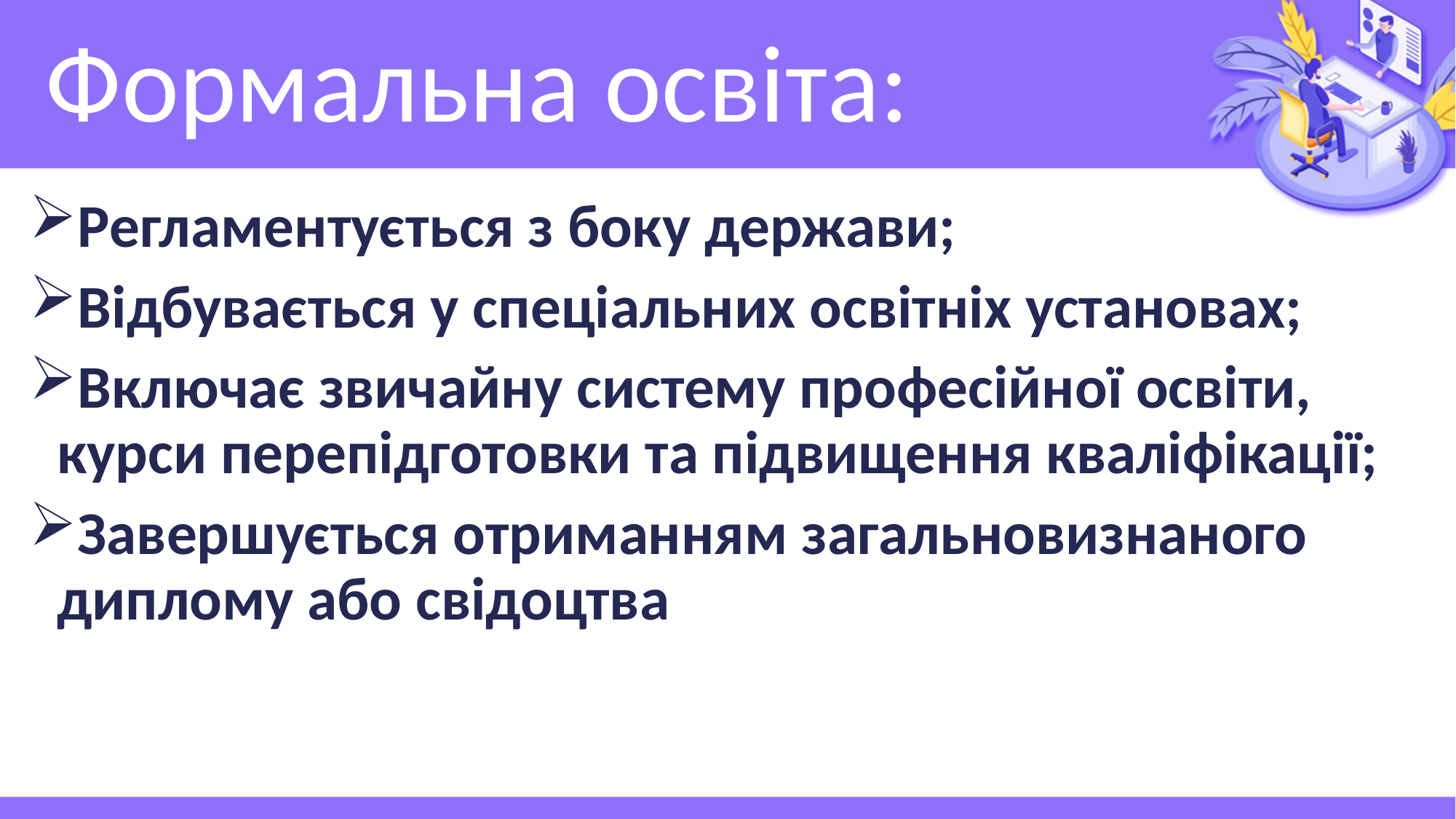

# Формальна освіта:
Регламентується з боку держави;
Відбувається у спеціальних освітніх установах;
Включає звичайну систему професійної освіти, курси перепідготовки та підвищення кваліфікації;
Завершується отриманням загальновизнаного диплому або свідоцтва